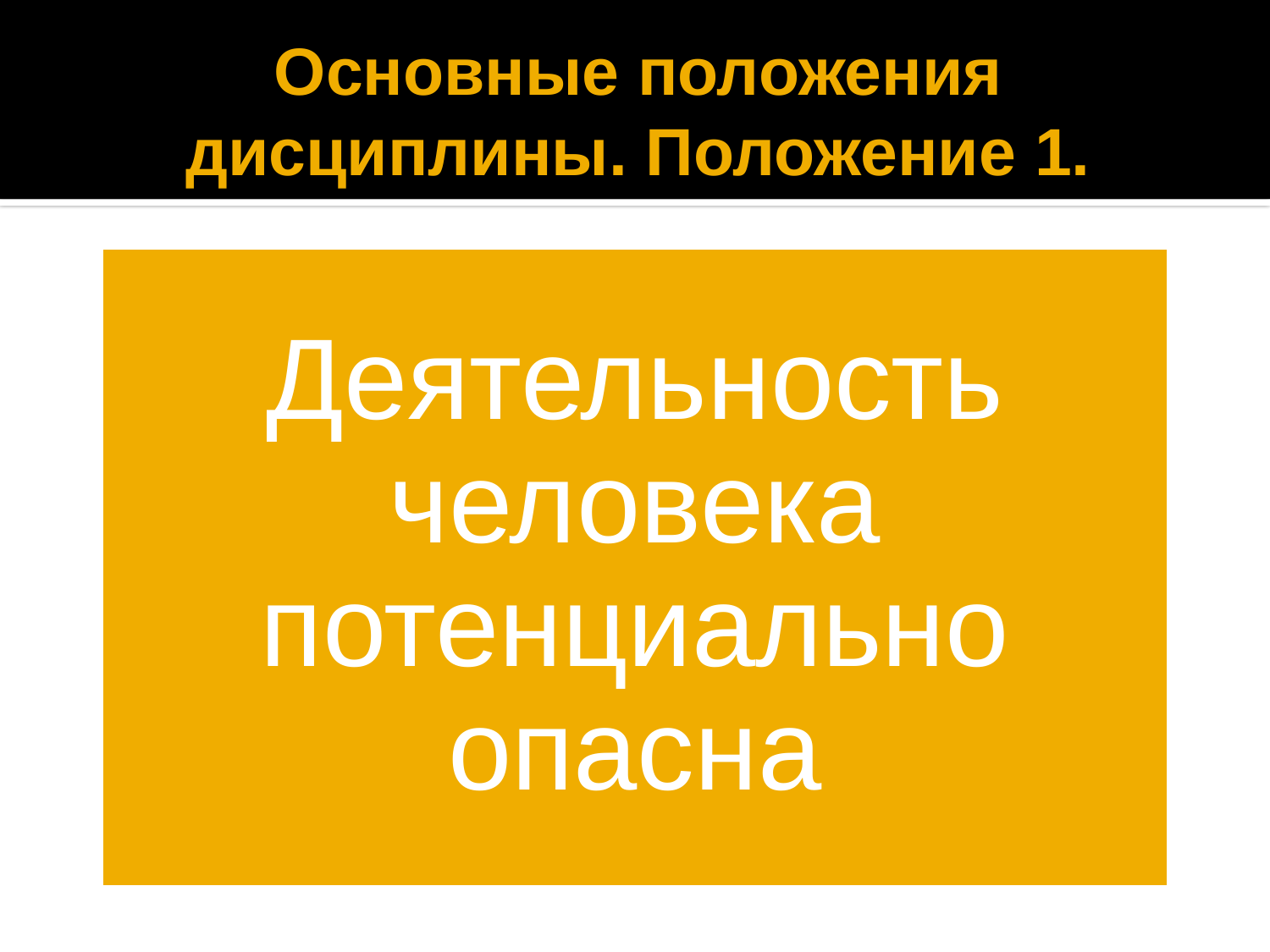

# Основные положения дисциплины. Положение 1.
Деятельность человека потенциально опасна